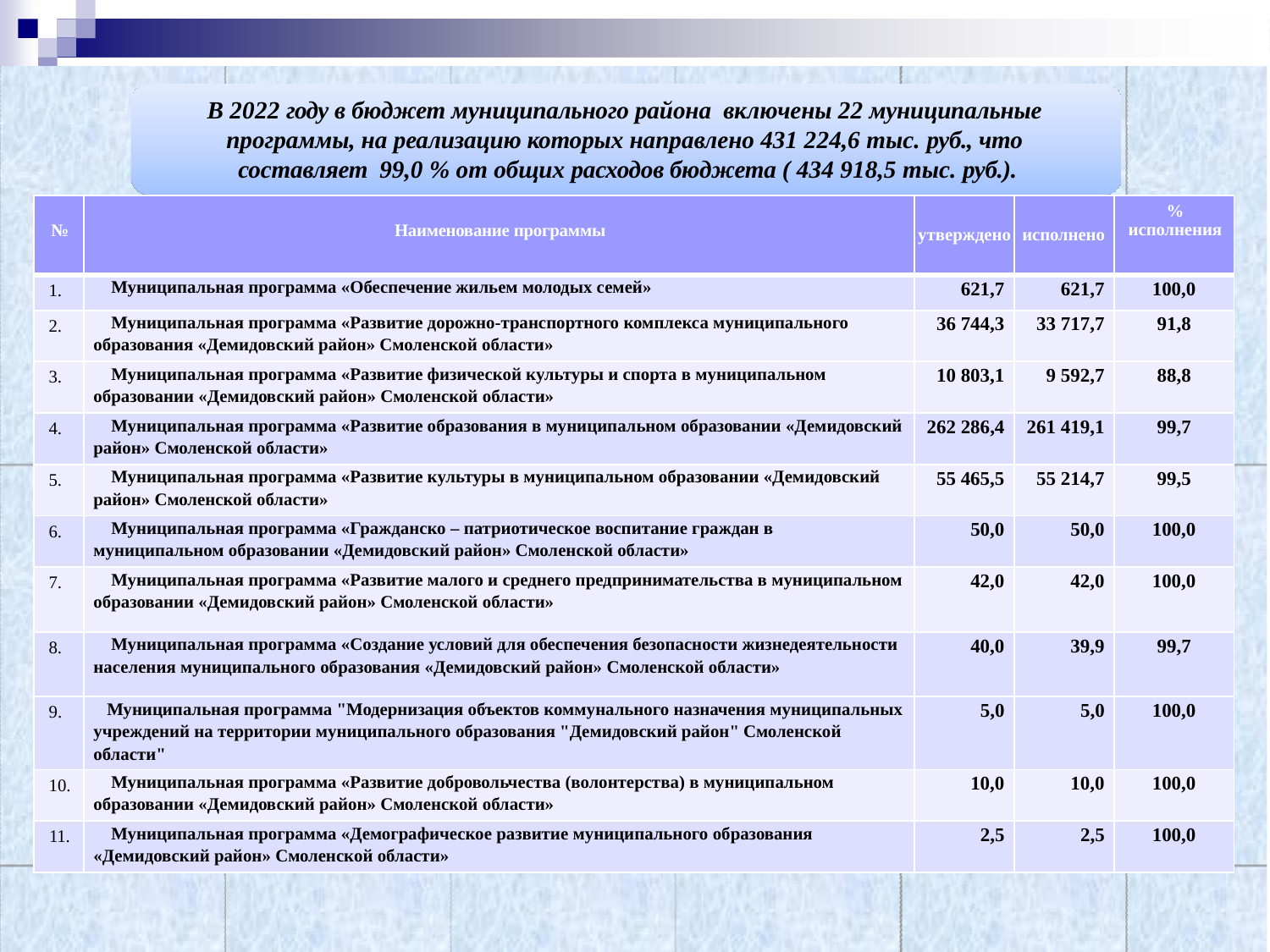

В 2022 году в бюджет муниципального района  включены 22 муниципальные  программы, на реализацию которых направлено 431 224,6 тыс. руб., что  составляет  99,0 % от общих расходов бюджета ( 434 918,5 тыс. руб.).
| № | Наименование программы | утверждено | исполнено | % исполнения |
| --- | --- | --- | --- | --- |
| 1. | Муниципальная программа «Обеспечение жильем молодых семей» | 621,7 | 621,7 | 100,0 |
| 2. | Муниципальная программа «Развитие дорожно-транспортного комплекса муниципального образования «Демидовский район» Смоленской области» | 36 744,3 | 33 717,7 | 91,8 |
| 3. | Муниципальная программа «Развитие физической культуры и спорта в муниципальном образовании «Демидовский район» Смоленской области» | 10 803,1 | 9 592,7 | 88,8 |
| 4. | Муниципальная программа «Развитие образования в муниципальном образовании «Демидовский район» Смоленской области» | 262 286,4 | 261 419,1 | 99,7 |
| 5. | Муниципальная программа «Развитие культуры в муниципальном образовании «Демидовский район» Смоленской области» | 55 465,5 | 55 214,7 | 99,5 |
| 6. | Муниципальная программа «Гражданско – патриотическое воспитание граждан в муниципальном образовании «Демидовский район» Смоленской области» | 50,0 | 50,0 | 100,0 |
| 7. | Муниципальная программа «Развитие малого и среднего предпринимательства в муниципальном образовании «Демидовский район» Смоленской области» | 42,0 | 42,0 | 100,0 |
| 8. | Муниципальная программа «Создание условий для обеспечения безопасности жизнедеятельности населения муниципального образования «Демидовский район» Смоленской области» | 40,0 | 39,9 | 99,7 |
| 9. | Муниципальная программа "Модернизация объектов коммунального назначения муниципальных учреждений на территории муниципального образования "Демидовский район" Смоленской области" | 5,0 | 5,0 | 100,0 |
| 10. | Муниципальная программа «Развитие добровольчества (волонтерства) в муниципальном образовании «Демидовский район» Смоленской области» | 10,0 | 10,0 | 100,0 |
| 11. | Муниципальная программа «Демографическое развитие муниципального образования «Демидовский район» Смоленской области» | 2,5 | 2,5 | 100,0 |